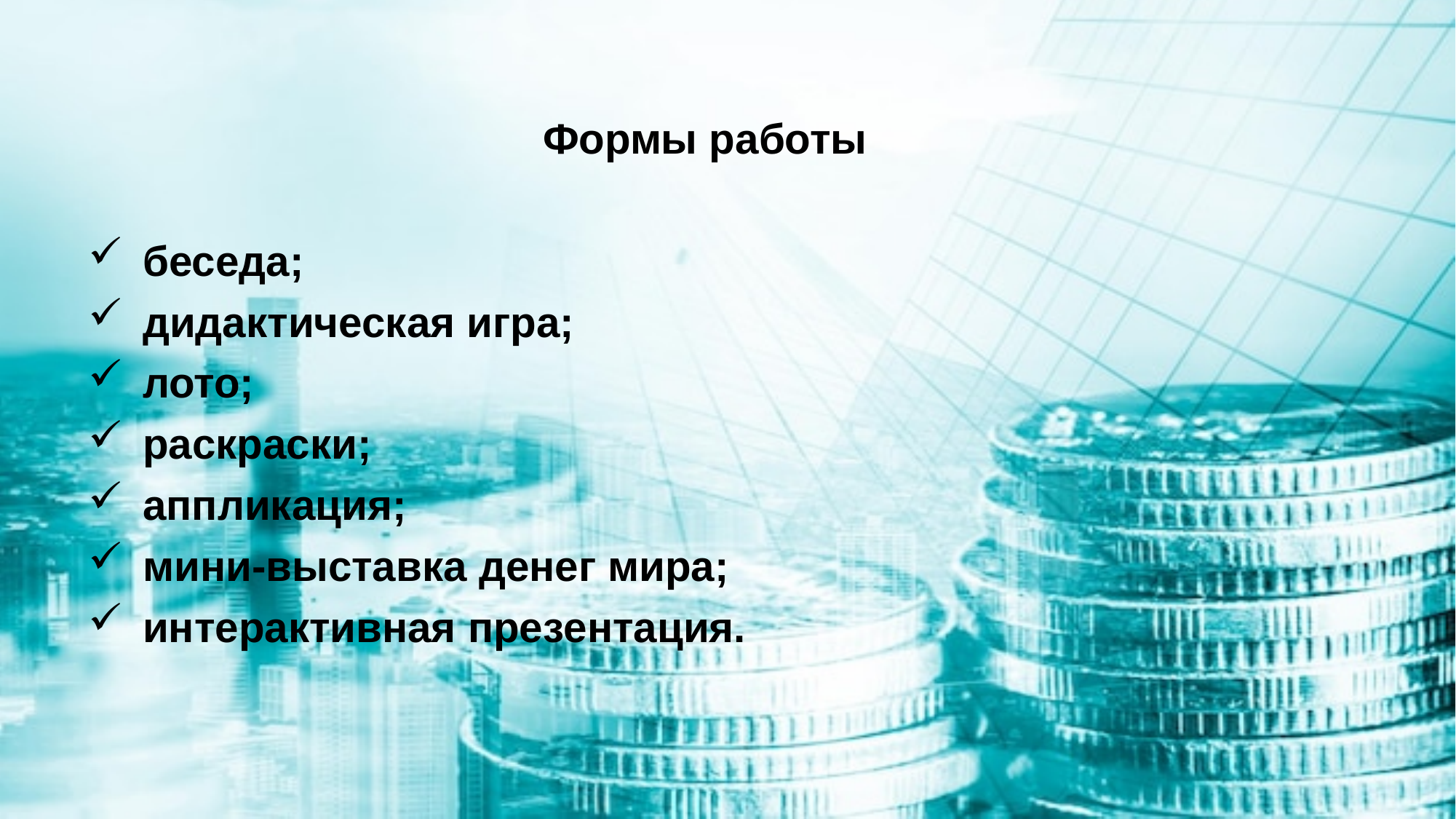

Формы работы

беседа;
дидактическая игра;
лото;
раскраски;
аппликация;
мини-выставка денег мира;
интерактивная презентация.